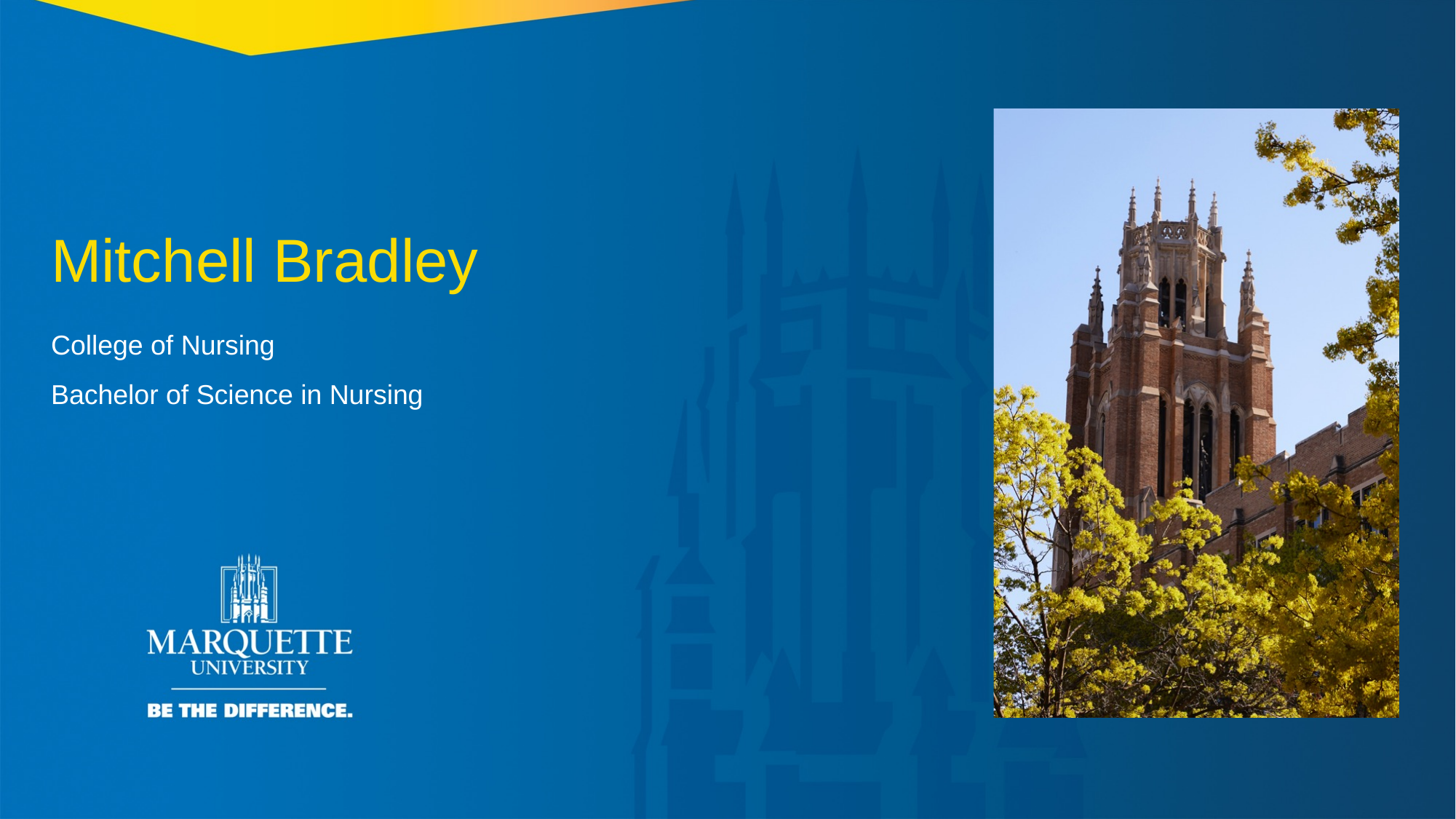

Mitchell Bradley
College of Nursing
Bachelor of Science in Nursing